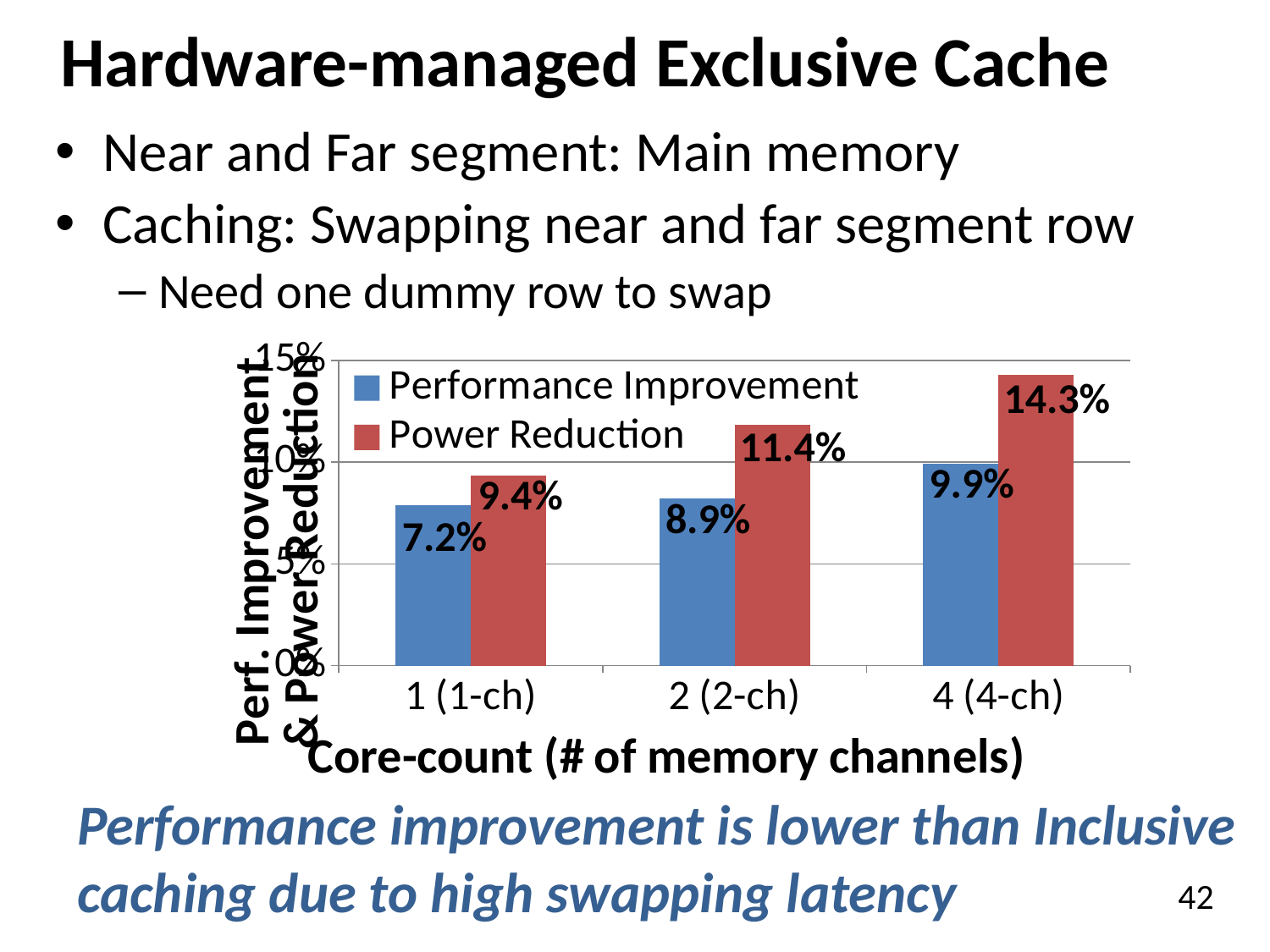

# Hardware-managed Exclusive Cache
Near and Far segment: Main memory
Caching: Swapping near and far segment row
Need one dummy row to swap

### Chart

| Category | Performance Improvement | Power Reduction |
|---|---|---|
| 1 (1-ch) | 0.079 | 0.0935891912863649 |
| 2 (2-ch) | 0.082 | 0.118260012209372 |
| 4 (4-ch) | 0.0992740000979066 | 0.142784920312778 |
14.3%
11.4%
9.9%
9.4%
8.9%
7.2%
Performance improvement is lower than Inclusive caching due to high swapping latency